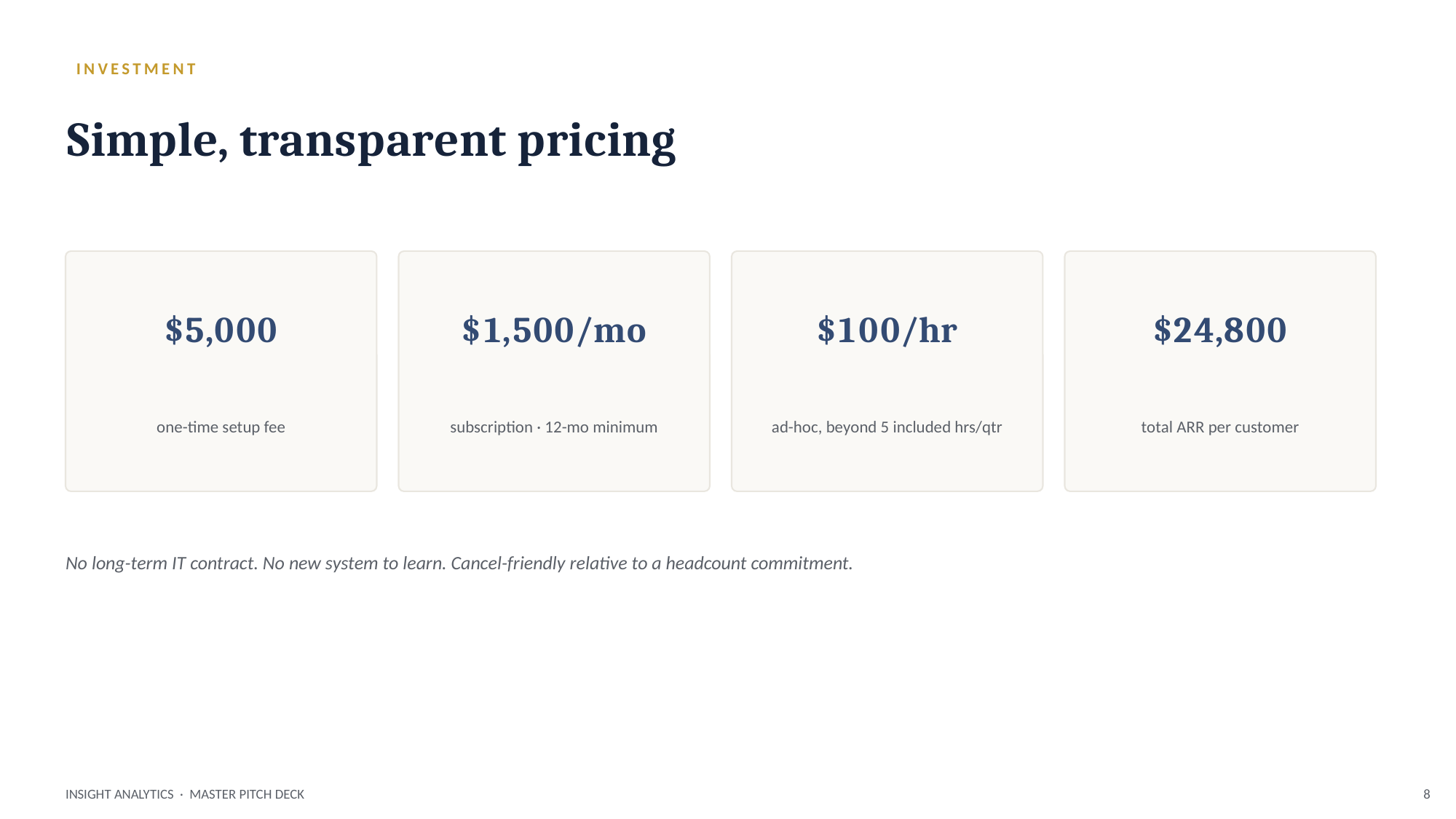

INVESTMENT
Simple, transparent pricing

$5,000
$1,500/mo
$100/hr
$24,800
one-time setup fee
subscription · 12-mo minimum
ad-hoc, beyond 5 included hrs/qtr
total ARR per customer
No long-term IT contract. No new system to learn. Cancel-friendly relative to a headcount commitment.
INSIGHT ANALYTICS  ·  MASTER PITCH DECK
8